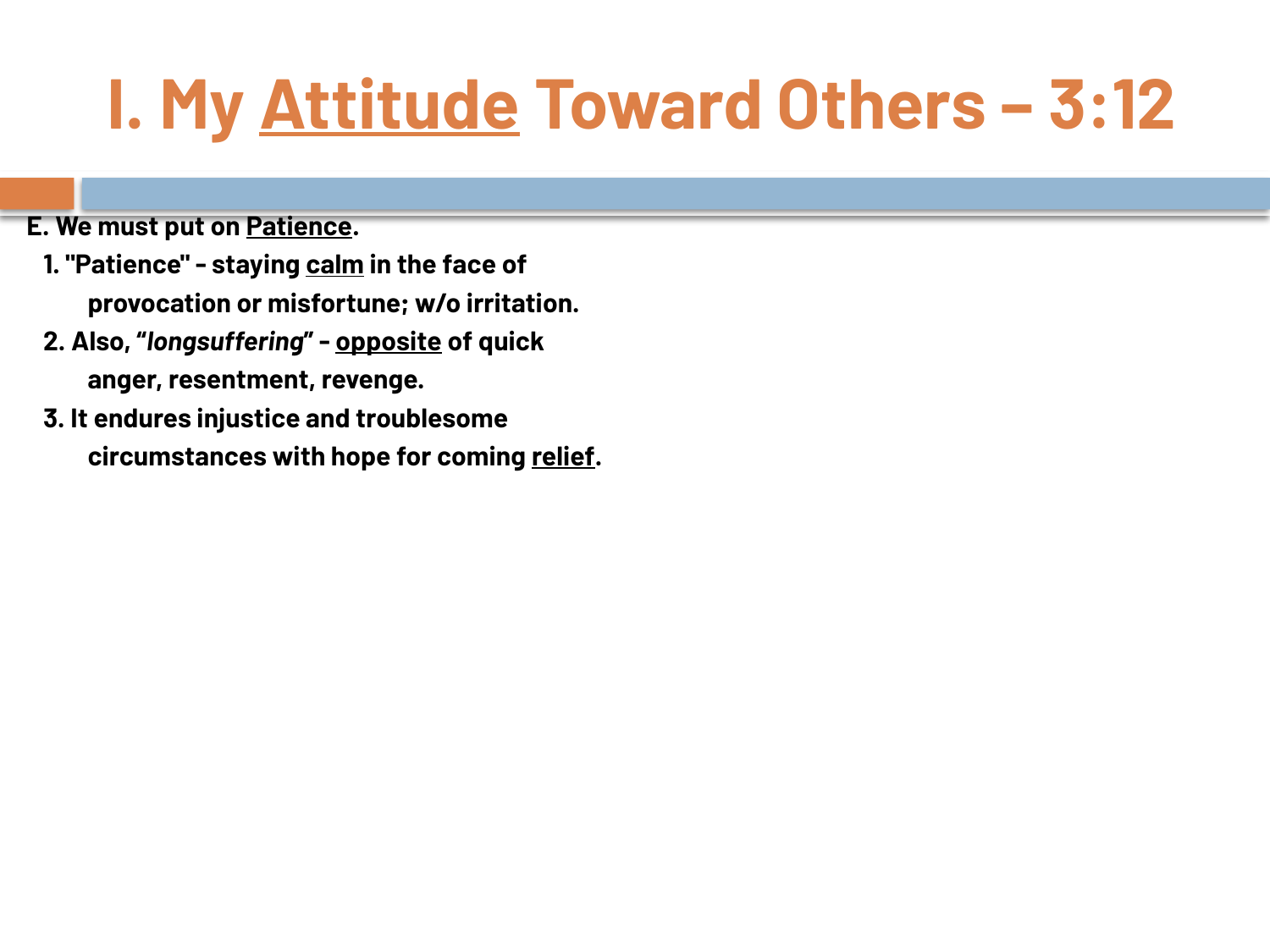

# I. My Attitude Toward Others – 3:12
E. We must put on Patience.
   1. "Patience" - staying calm in the face of
	provocation or misfortune; w/o irritation.
   2. Also, “longsuffering” - opposite of quick
	anger, resentment, revenge.
   3. It endures injustice and troublesome
	circumstances with hope for coming relief.